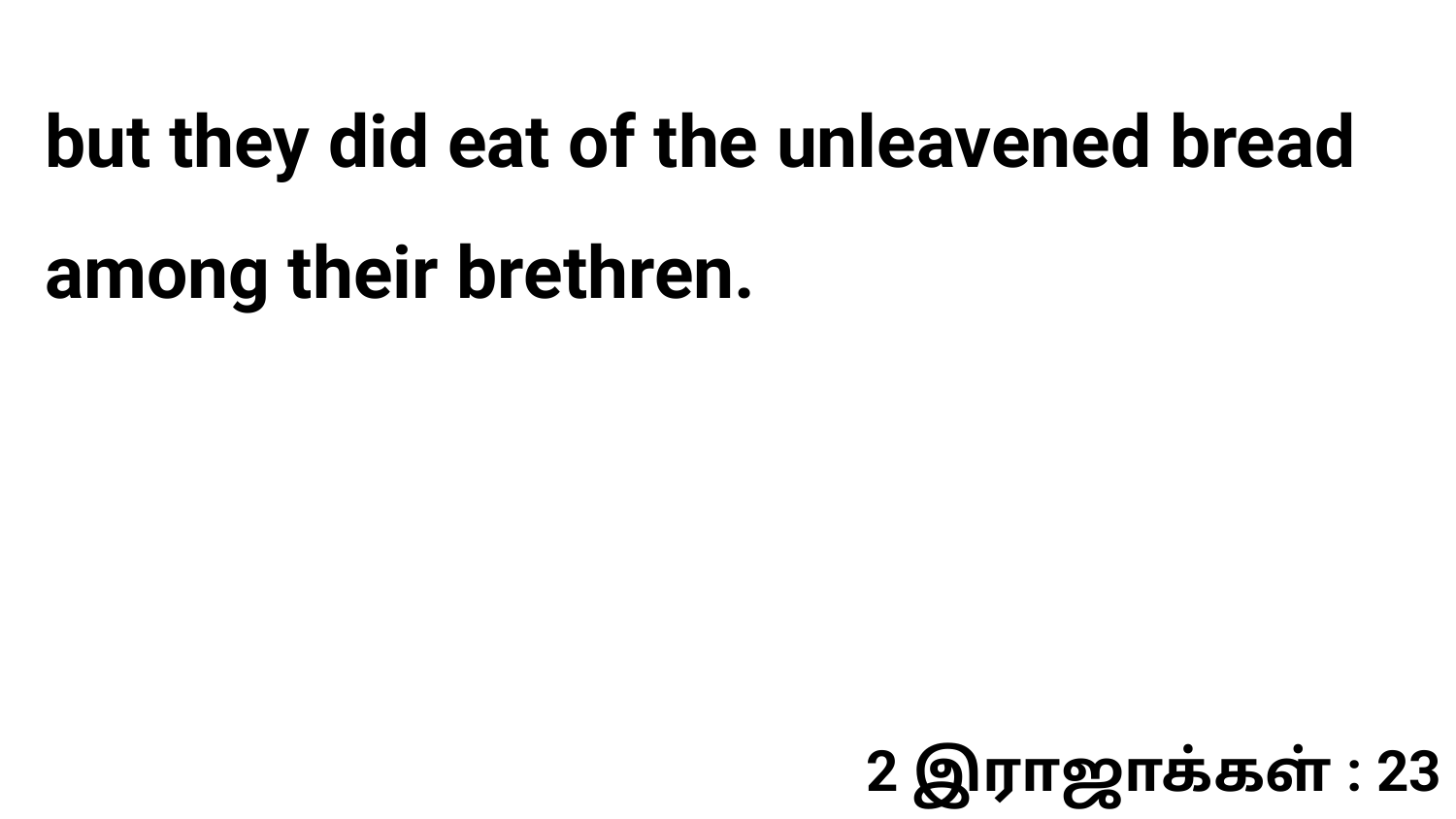

but they did eat of the unleavened bread among their brethren.
2 இராஜாக்கள் : 23